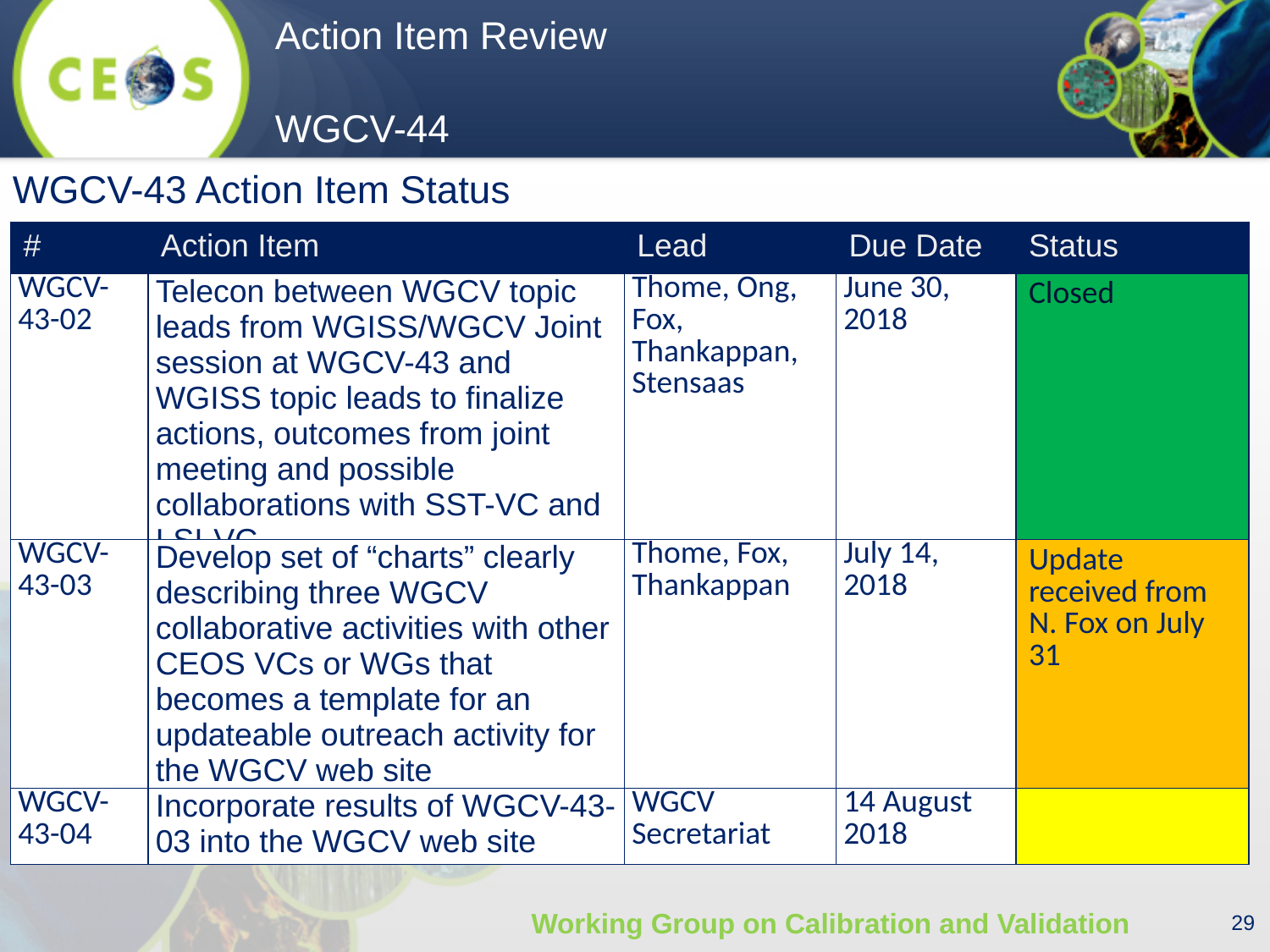

WGCV-43 Action Item Status
| # | Action Item | Lead | Due Date | Status |
| --- | --- | --- | --- | --- |
| WGCV-43-02 | Telecon between WGCV topic leads from WGISS/WGCV Joint session at WGCV-43 and WGISS topic leads to finalize actions, outcomes from joint meeting and possible collaborations with SST-VC and LSI-VC | Thome, Ong, Fox, Thankappan, Stensaas | June 30, 2018 | Closed |
| WGCV-43-03 | Develop set of “charts” clearly describing three WGCV collaborative activities with other CEOS VCs or WGs that becomes a template for an updateable outreach activity for the WGCV web site | Thome, Fox, Thankappan | July 14, 2018 | Update received from N. Fox on July 31 |
| --- | --- | --- | --- | --- |
| WGCV-43-04 | Incorporate results of WGCV-43-03 into the WGCV web site | WGCV Secretariat | 14 August 2018 |  |